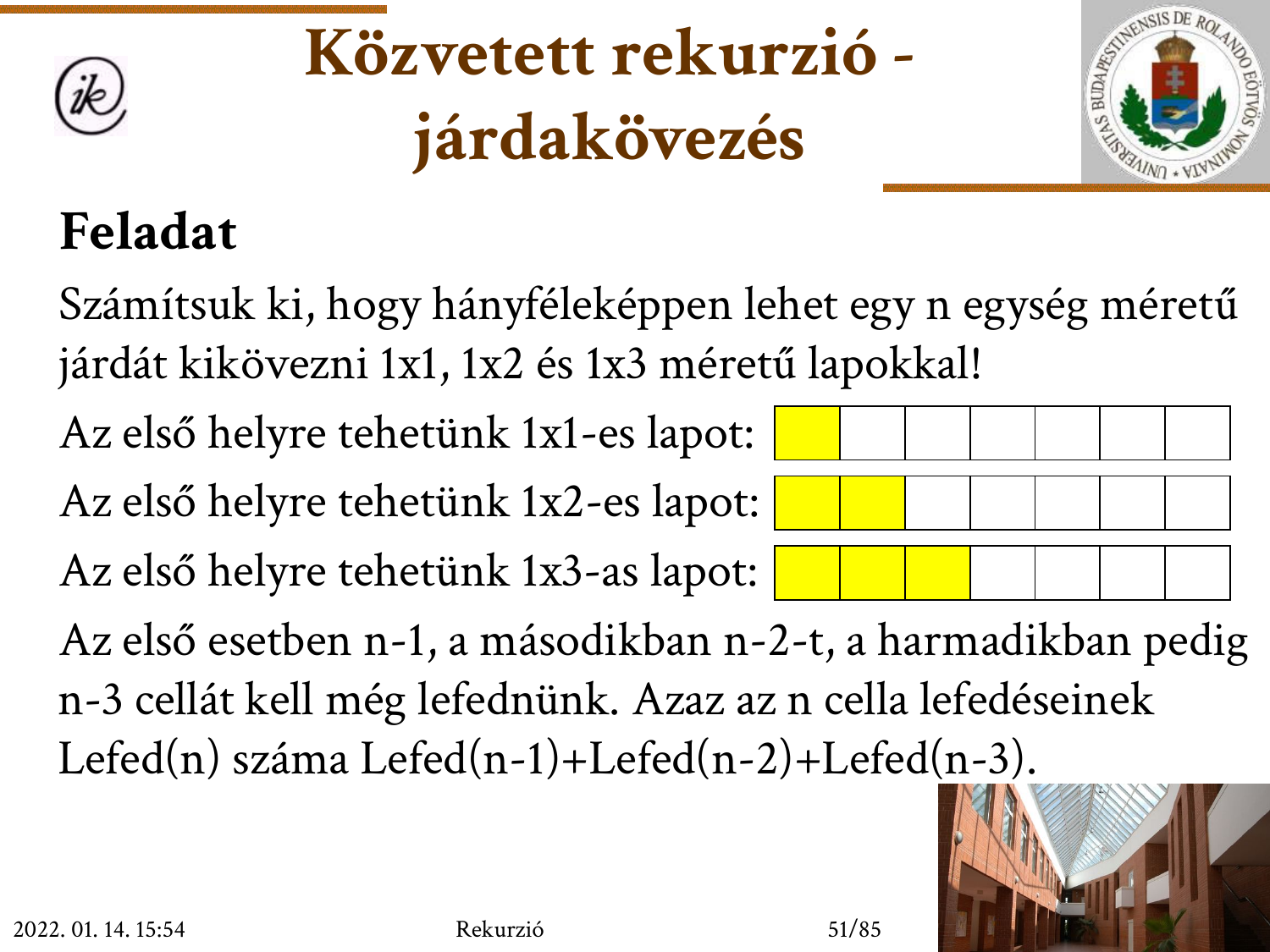

Közvetett rekurzió - járdakövezés
Feladat
Számítsuk ki, hogy hányféleképpen lehet egy n egység méretű járdát kikövezni 1x1, 1x2 és 1x3 méretű lapokkal!
Az első helyre tehetünk 1x1-es lapot:
Az első helyre tehetünk 1x2-es lapot:
Az első helyre tehetünk 1x3-as lapot:
Az első esetben n-1, a másodikban n-2-t, a harmadikban pedig n-3 cellát kell még lefednünk. Azaz az n cella lefedéseinek Lefed(n) száma Lefed(n-1)+Lefed(n-2)+Lefed(n-3).

|  |  |  |  |  |  |  |
| --- | --- | --- | --- | --- | --- | --- |
|  |  |  |  |  |  |  |
| --- | --- | --- | --- | --- | --- | --- |
|  |  |  |  |  |  |  |
| --- | --- | --- | --- | --- | --- | --- |
2022. 01. 14. 15:54
Rekurzió
51/85